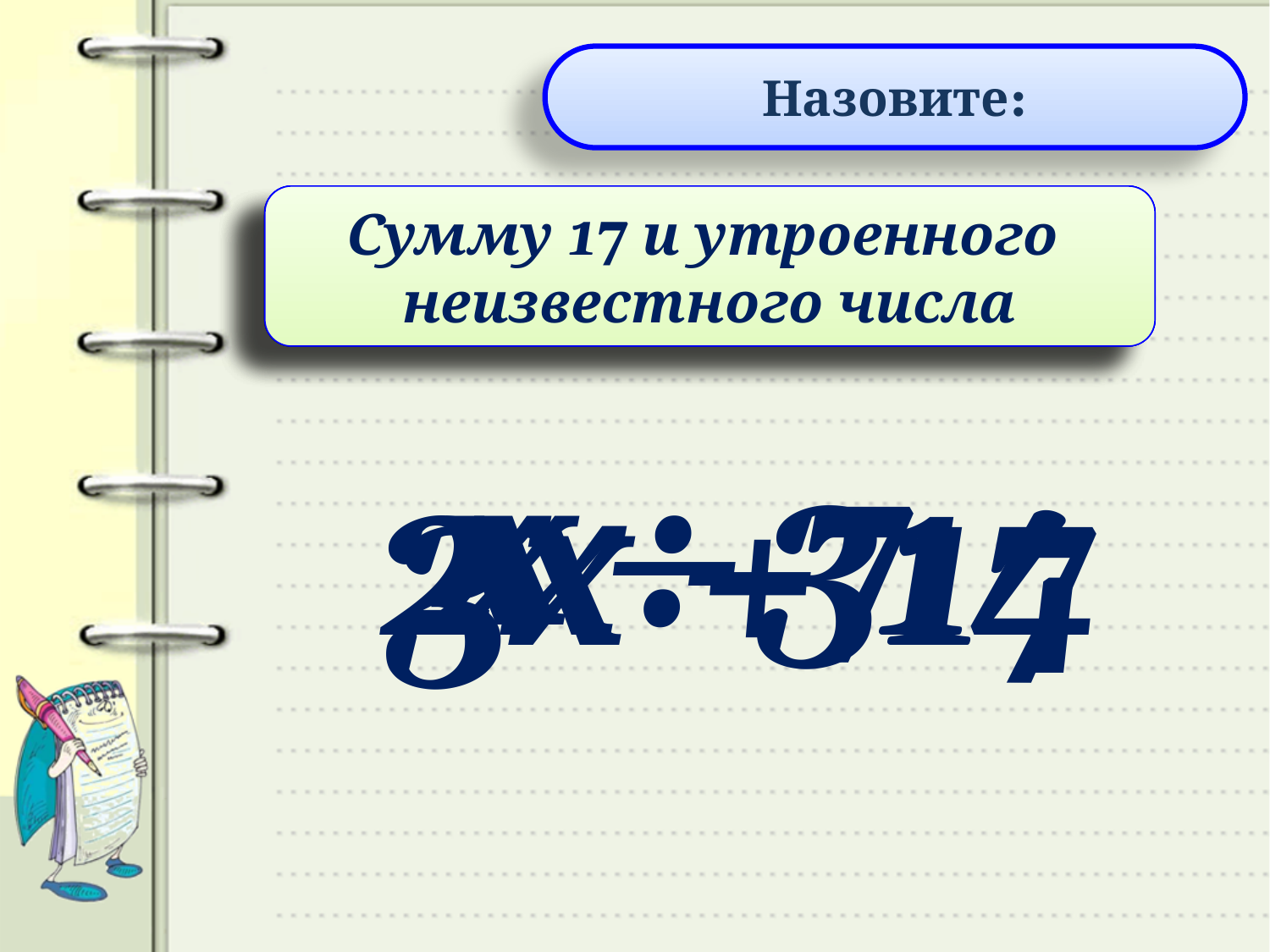

Назовите:
Число, на 7 меньшее
неизвестного числа
Разность удвоенного
неизвестного числа и 14
Число, втрое меньшее
неизвестного числа
Сумму 17 и утроенного
неизвестного числа
х : 3
х – 7
2х – 14
3х + 17